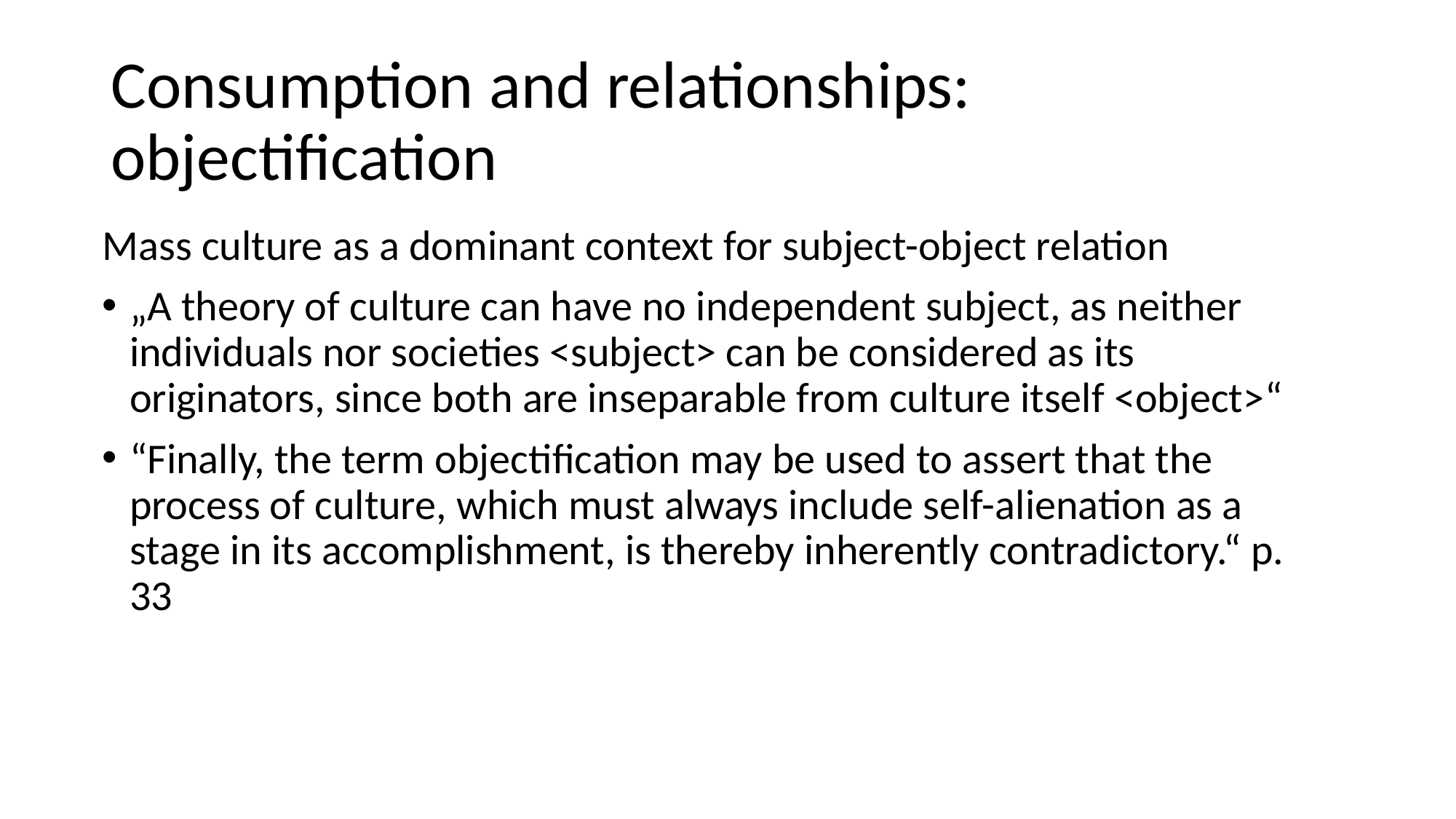

# Consumption and relationships: objectification
Mass culture as a dominant context for subject-object relation
„A theory of culture can have no independent subject, as neither individuals nor societies <subject> can be considered as its originators, since both are inseparable from culture itself <object>“
“Finally, the term objectification may be used to assert that the process of culture, which must always include self-alienation as a stage in its accomplishment, is thereby inherently contradictory.“ p. 33